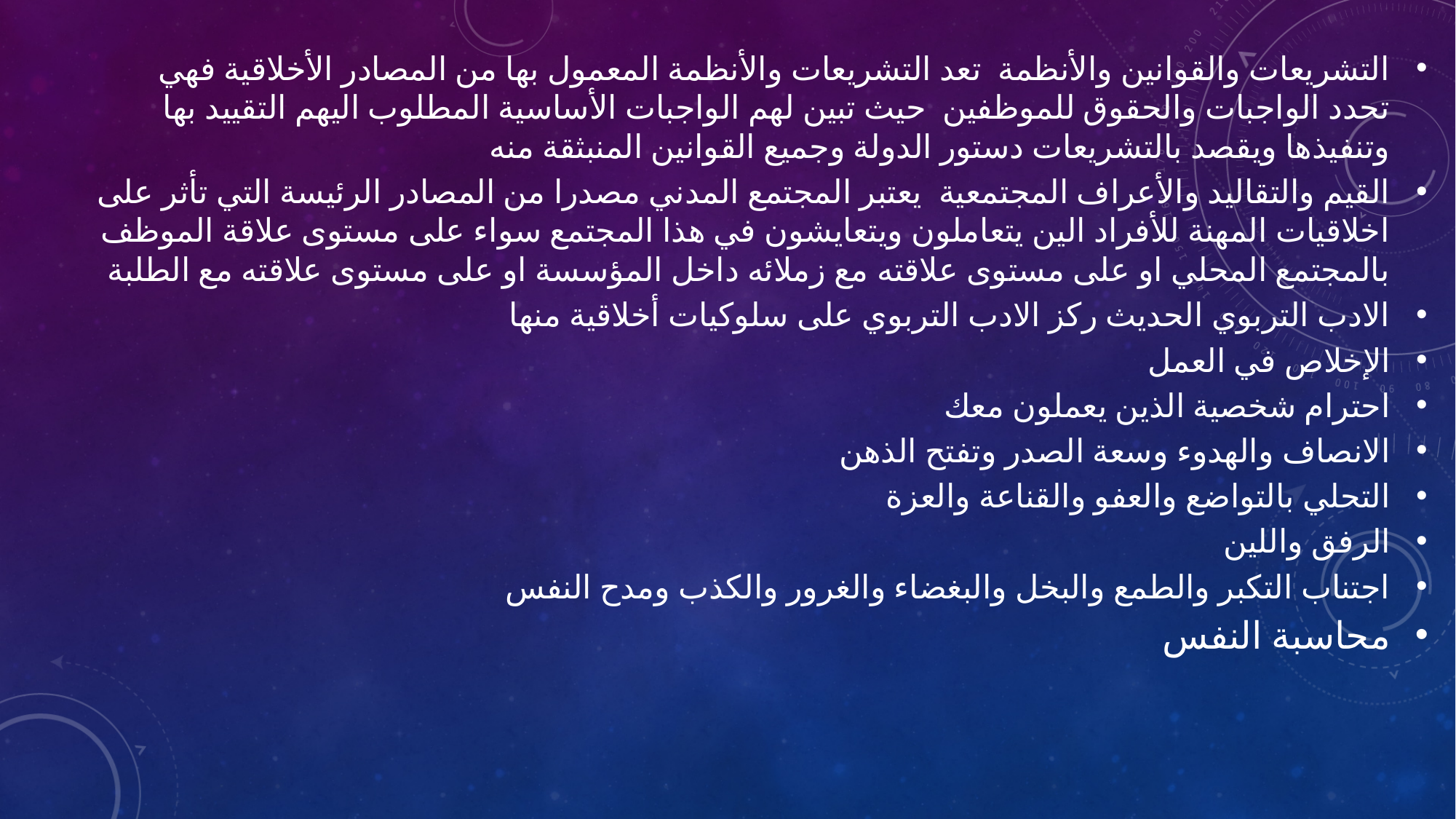

التشريعات والقوانين والأنظمة  تعد التشريعات والأنظمة المعمول بها من المصادر الأخلاقية فهي تحدد الواجبات والحقوق للموظفين  حيث تبين لهم الواجبات الأساسية المطلوب اليهم التقييد بها وتنفيذها ويقصد بالتشريعات دستور الدولة وجميع القوانين المنبثقة منه
القيم والتقاليد والأعراف المجتمعية  يعتبر المجتمع المدني مصدرا من المصادر الرئيسة التي تأثر على اخلاقيات المهنة للأفراد الين يتعاملون ويتعايشون في هذا المجتمع سواء على مستوى علاقة الموظف بالمجتمع المحلي او على مستوى علاقته مع زملائه داخل المؤسسة او على مستوى علاقته مع الطلبة
الادب التربوي الحديث ركز الادب التربوي على سلوكيات أخلاقية منها
الإخلاص في العمل
احترام شخصية الذين يعملون معك
الانصاف والهدوء وسعة الصدر وتفتح الذهن
التحلي بالتواضع والعفو والقناعة والعزة
الرفق واللين
اجتناب التكبر والطمع والبخل والبغضاء والغرور والكذب ومدح النفس
محاسبة النفس